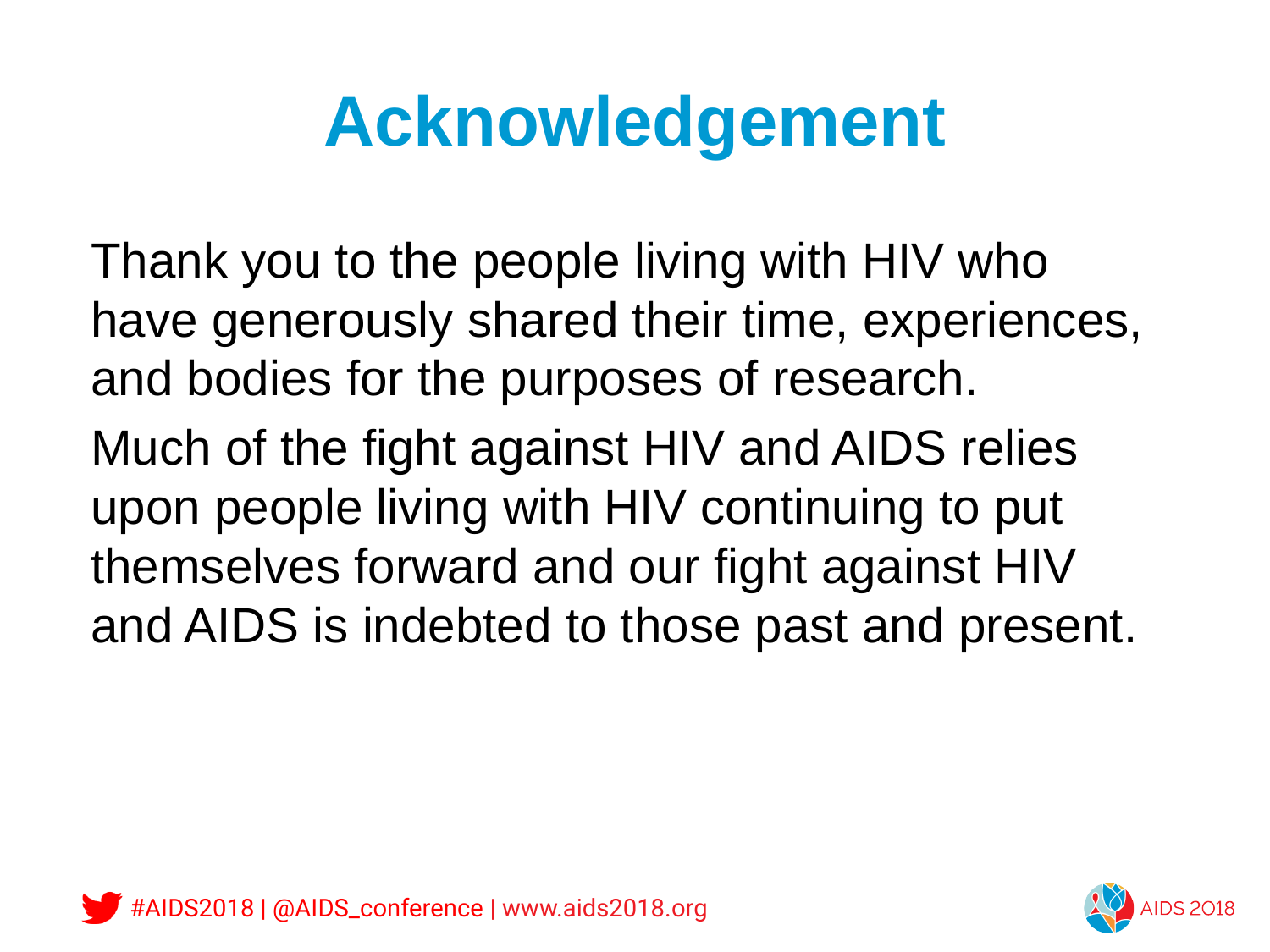

# Acknowledgement
Thank you to the people living with HIV who have generously shared their time, experiences, and bodies for the purposes of research.
Much of the fight against HIV and AIDS relies upon people living with HIV continuing to put themselves forward and our fight against HIV and AIDS is indebted to those past and present.